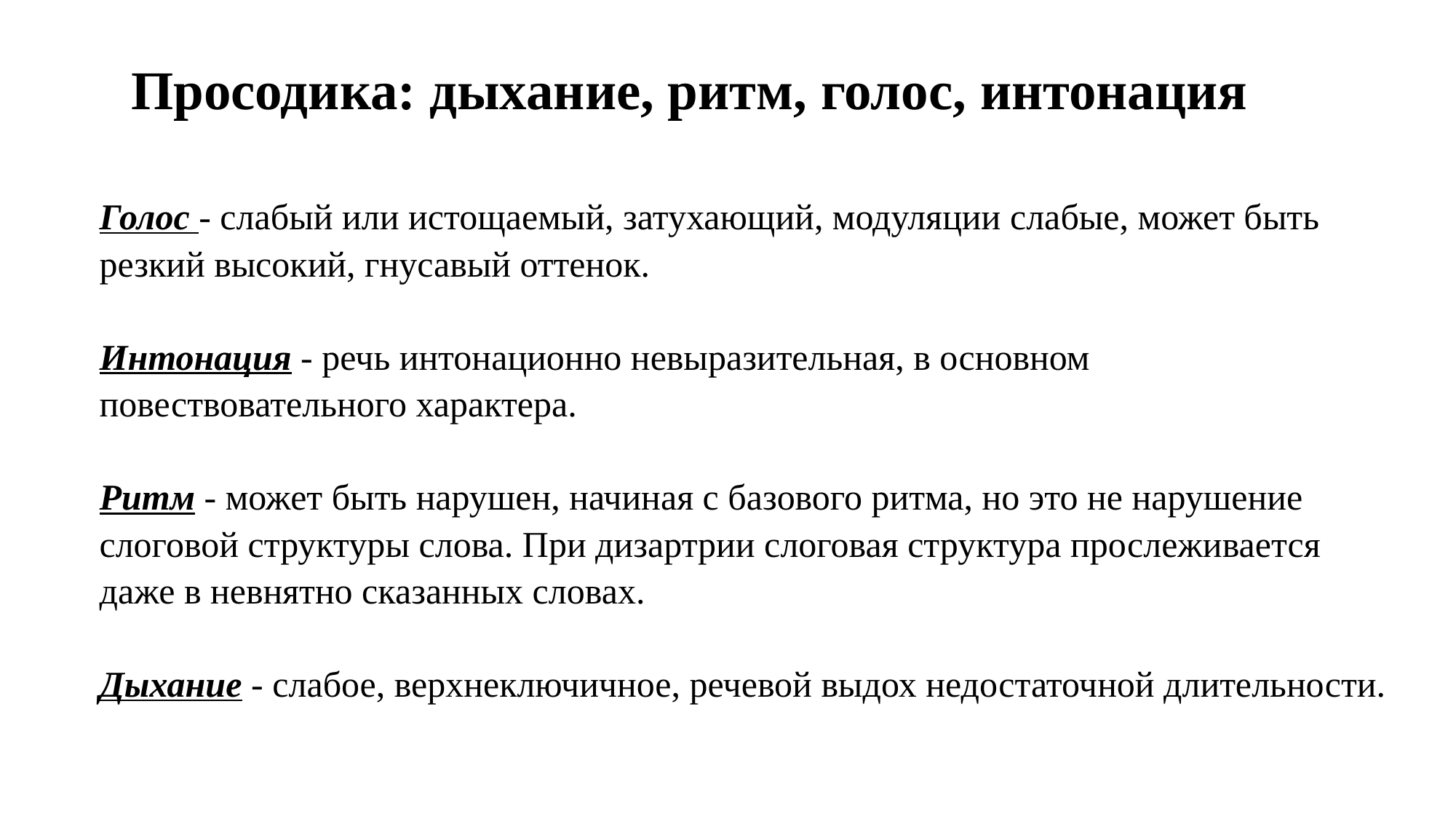

# Просодика: дыхание, ритм, голос, интонация Голос - слабый или истощаемый, затухающий, модуляции слабые, может быть резкий высокий, гнусавый оттенок. Интонация - речь интонационно невыразительная, в основном повествовательного характера. Ритм - может быть нарушен, начиная с базового ритма, но это не нарушение слоговой структуры слова. При дизартрии слоговая структура прослеживается даже в невнятно сказанных словах. Дыхание - слабое, верхнеключичное, речевой выдох недостаточной длительности.